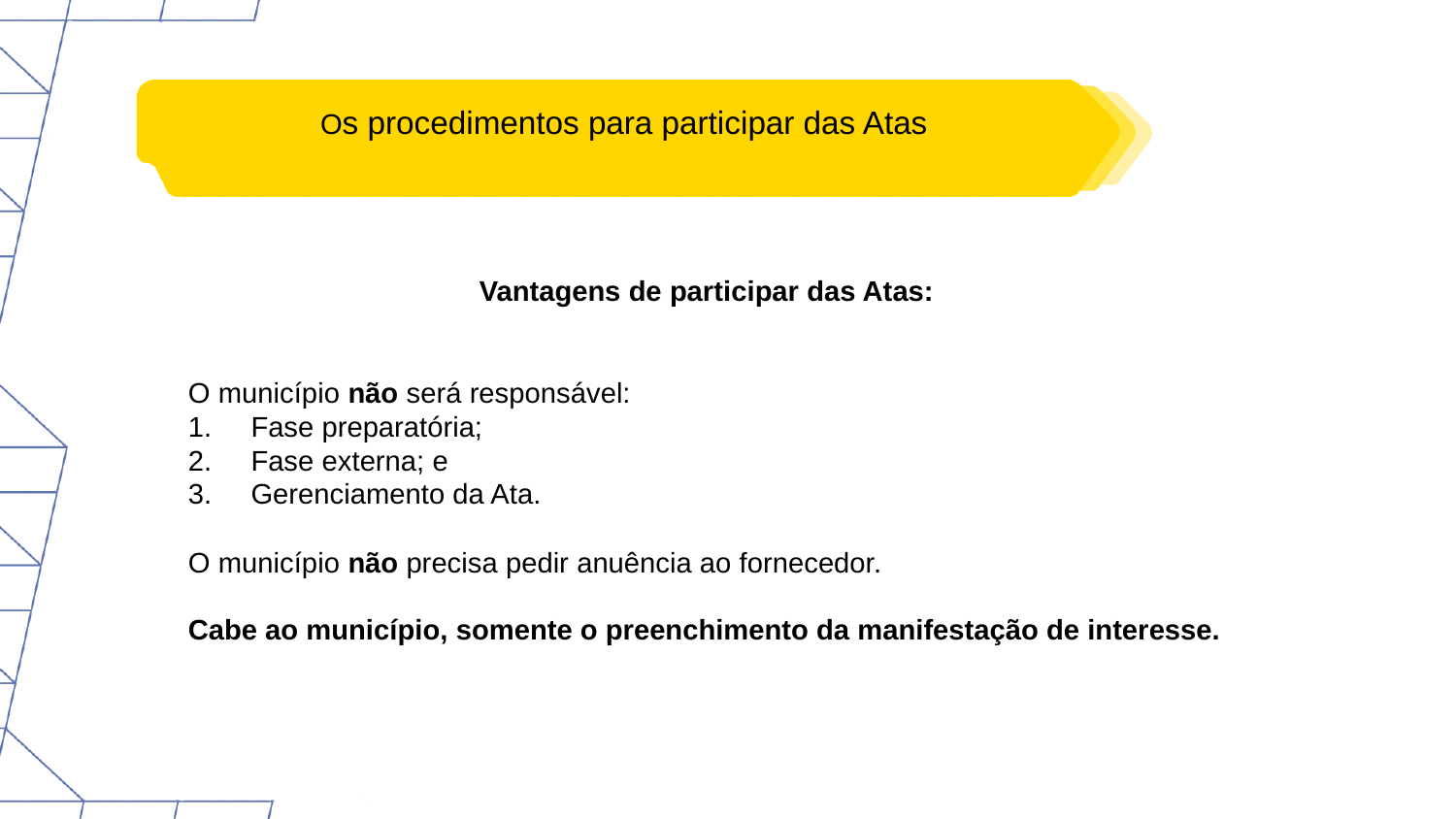

Os procedimentos para participar das Atas

Vantagens de participar das Atas:

O município não será responsável:
 Fase preparatória;
 Fase externa; e
 Gerenciamento da Ata.

O município não precisa pedir anuência ao fornecedor.

Cabe ao município, somente o preenchimento da manifestação de interesse.